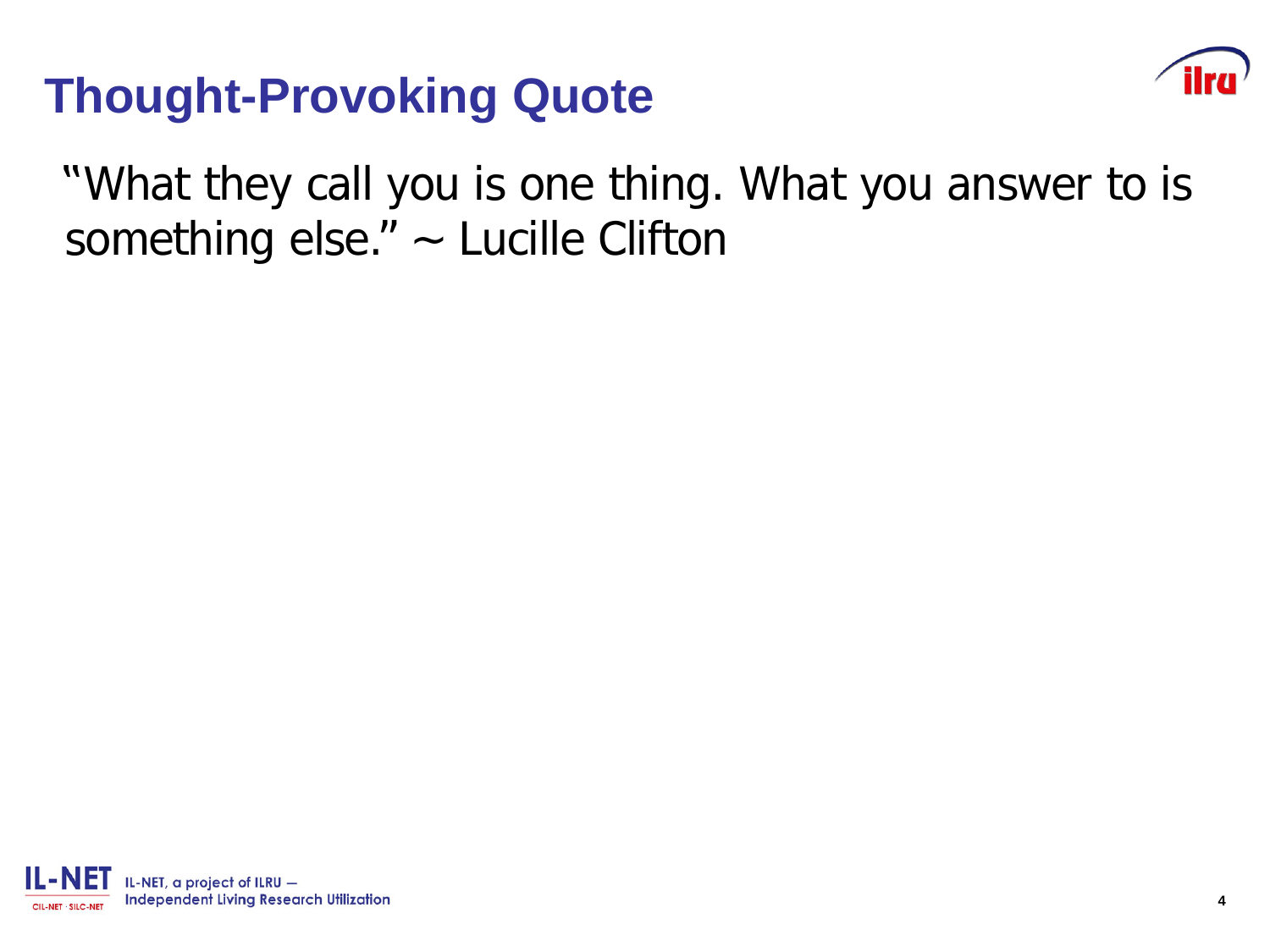

# Thought-Provoking Quote
“What they call you is one thing. What you answer to is something else.” ~ Lucille Clifton